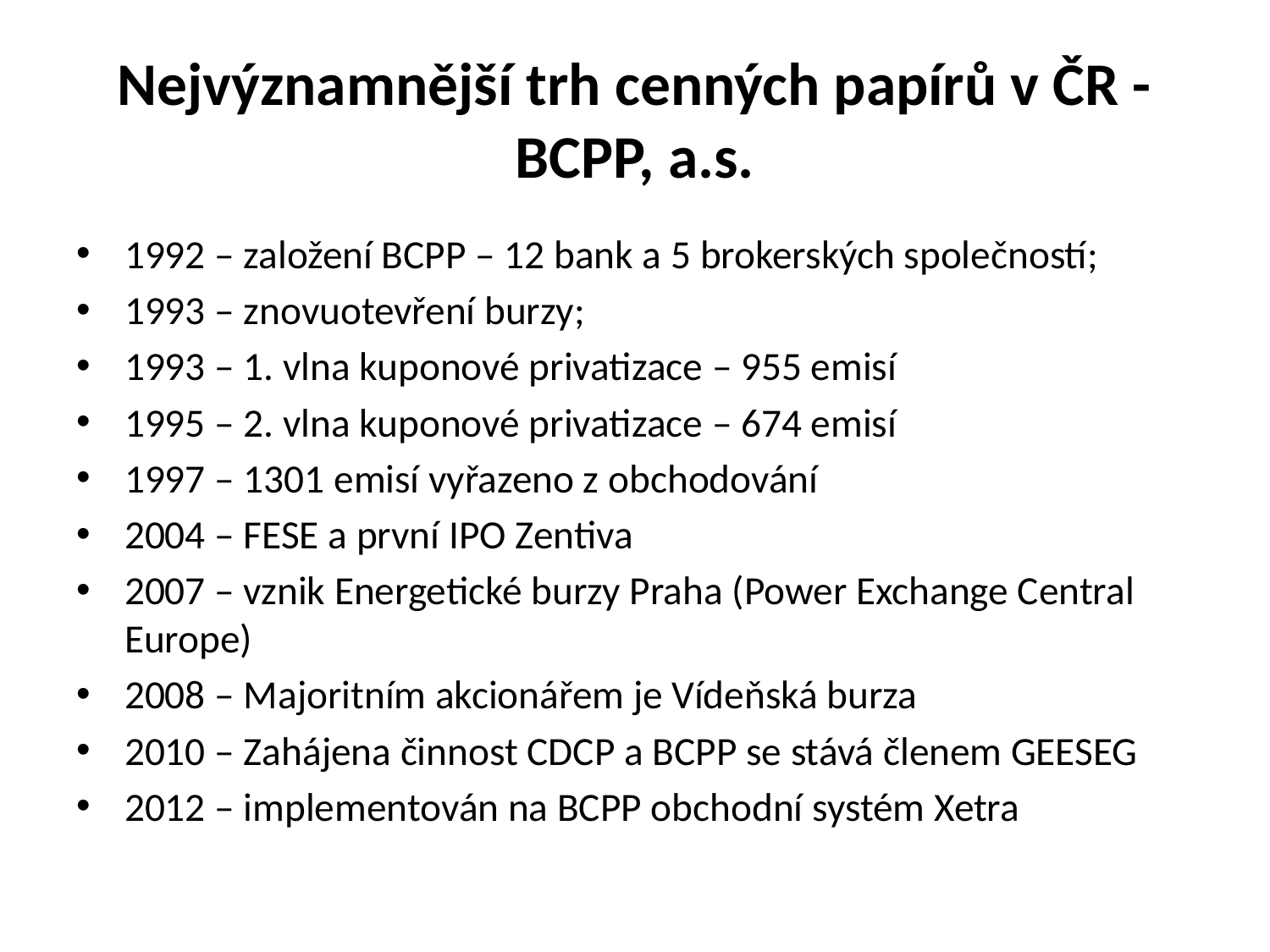

# Nejvýznamnější trh cenných papírů v ČR - BCPP, a.s.
1992 – založení BCPP – 12 bank a 5 brokerských společností;
1993 – znovuotevření burzy;
1993 – 1. vlna kuponové privatizace – 955 emisí
1995 – 2. vlna kuponové privatizace – 674 emisí
1997 – 1301 emisí vyřazeno z obchodování
2004 – FESE a první IPO Zentiva
2007 – vznik Energetické burzy Praha (Power Exchange Central Europe)
2008 – Majoritním akcionářem je Vídeňská burza
2010 – Zahájena činnost CDCP a BCPP se stává členem GEESEG
2012 – implementován na BCPP obchodní systém Xetra